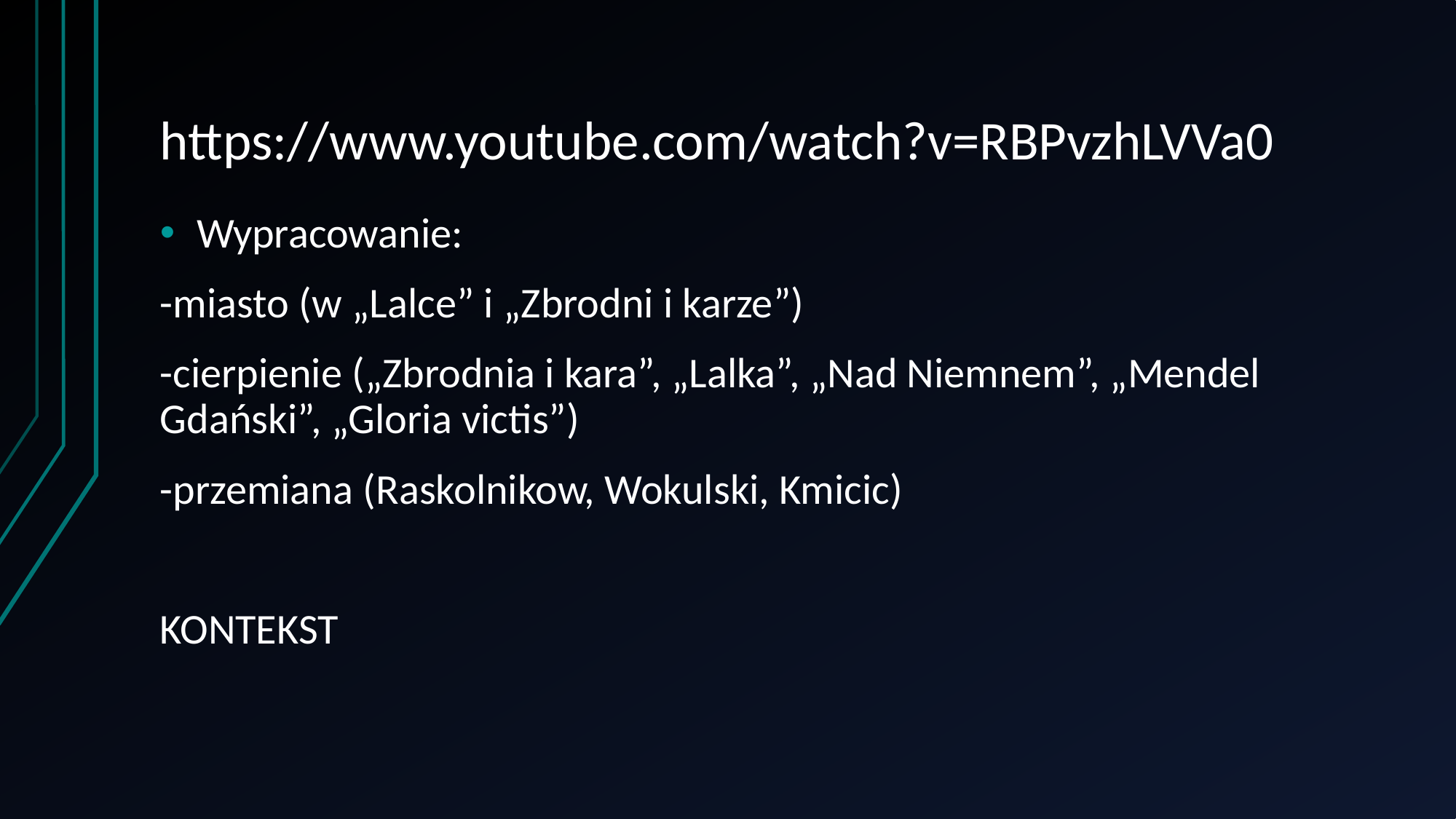

# https://www.youtube.com/watch?v=RBPvzhLVVa0
Wypracowanie:
-miasto (w „Lalce” i „Zbrodni i karze”)
-cierpienie („Zbrodnia i kara”, „Lalka”, „Nad Niemnem”, „Mendel Gdański”, „Gloria victis”)
-przemiana (Raskolnikow, Wokulski, Kmicic)

KONTEKST